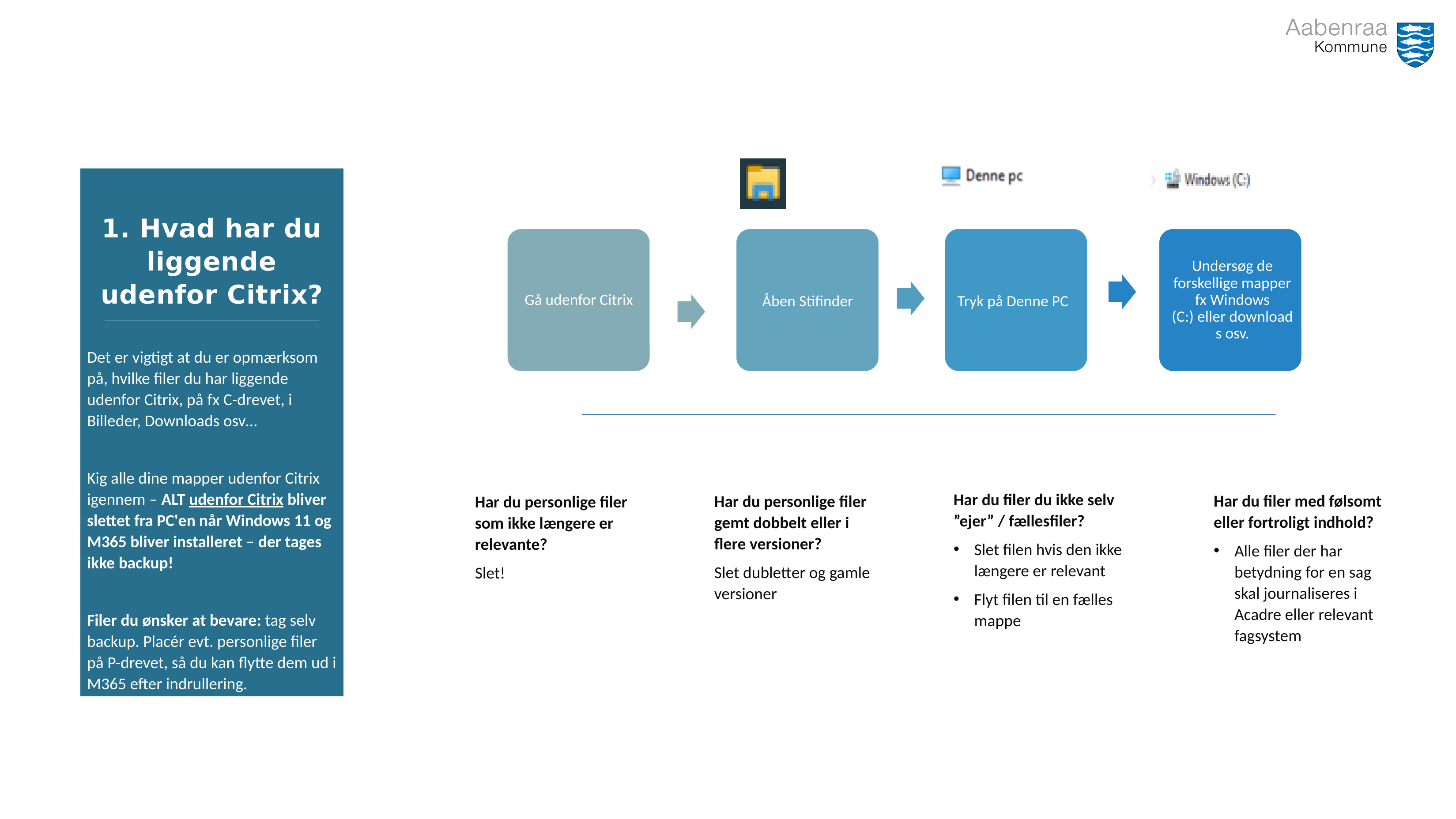

Gå udenfor Citrix

Åben Stifinder

Tryk på Denne PC

Undersøg de forskellige mapper fx Windows (C:) eller downloads osv.

1. Hvad har du liggende udenfor Citrix?

Det er vigtigt at du er opmærksom på, hvilke filer du har liggende udenfor Citrix, på fx C-drevet, i Billeder, Downloads osv…

Kig alle dine mapper udenfor Citrix igennem – ALT udenfor Citrix bliver slettet fra PC'en når Windows 11 og M365 bliver installeret – der tages ikke backup!

Filer du ønsker at bevare: tag selv backup. Placér evt. personlige filer på P-drevet, så du kan flytte dem ud i M365 efter indrullering.
Har du filer du ikke selv ”ejer” / fællesfiler?
Slet filen hvis den ikke længere er relevant
Flyt filen til en fælles mappe
Har du filer med følsomt eller fortroligt indhold?
Alle filer der har betydning for en sag skal journaliseres i Acadre eller relevant fagsystem
Har du personlige filer gemt dobbelt eller i flere versioner?
Slet dubletter og gamle versioner
Har du personlige filer som ikke længere er relevante?
Slet!